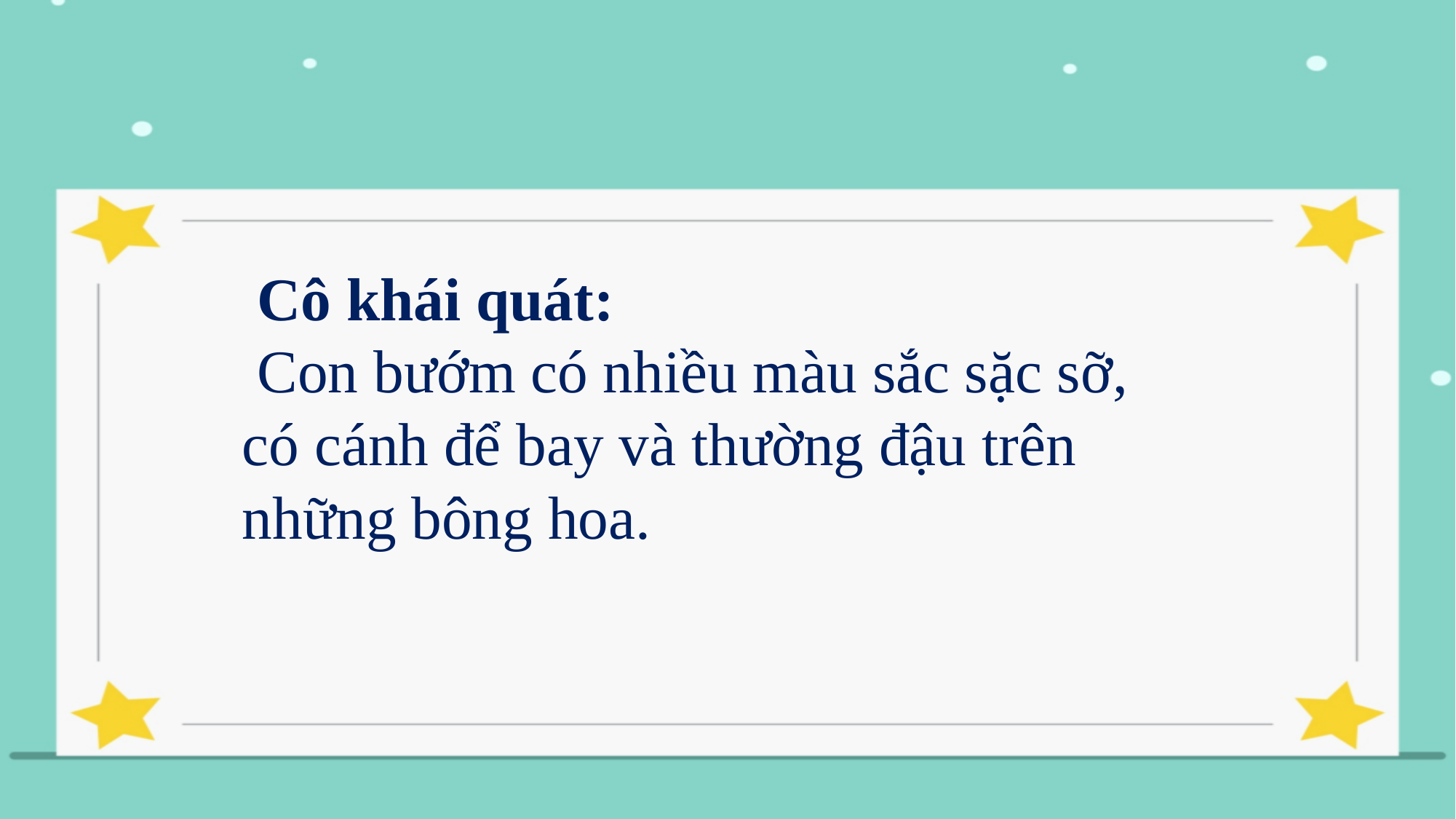

Cô khái quát:
 Con bướm có nhiều màu sắc sặc sỡ, có cánh để bay và thường đậu trên những bông hoa.